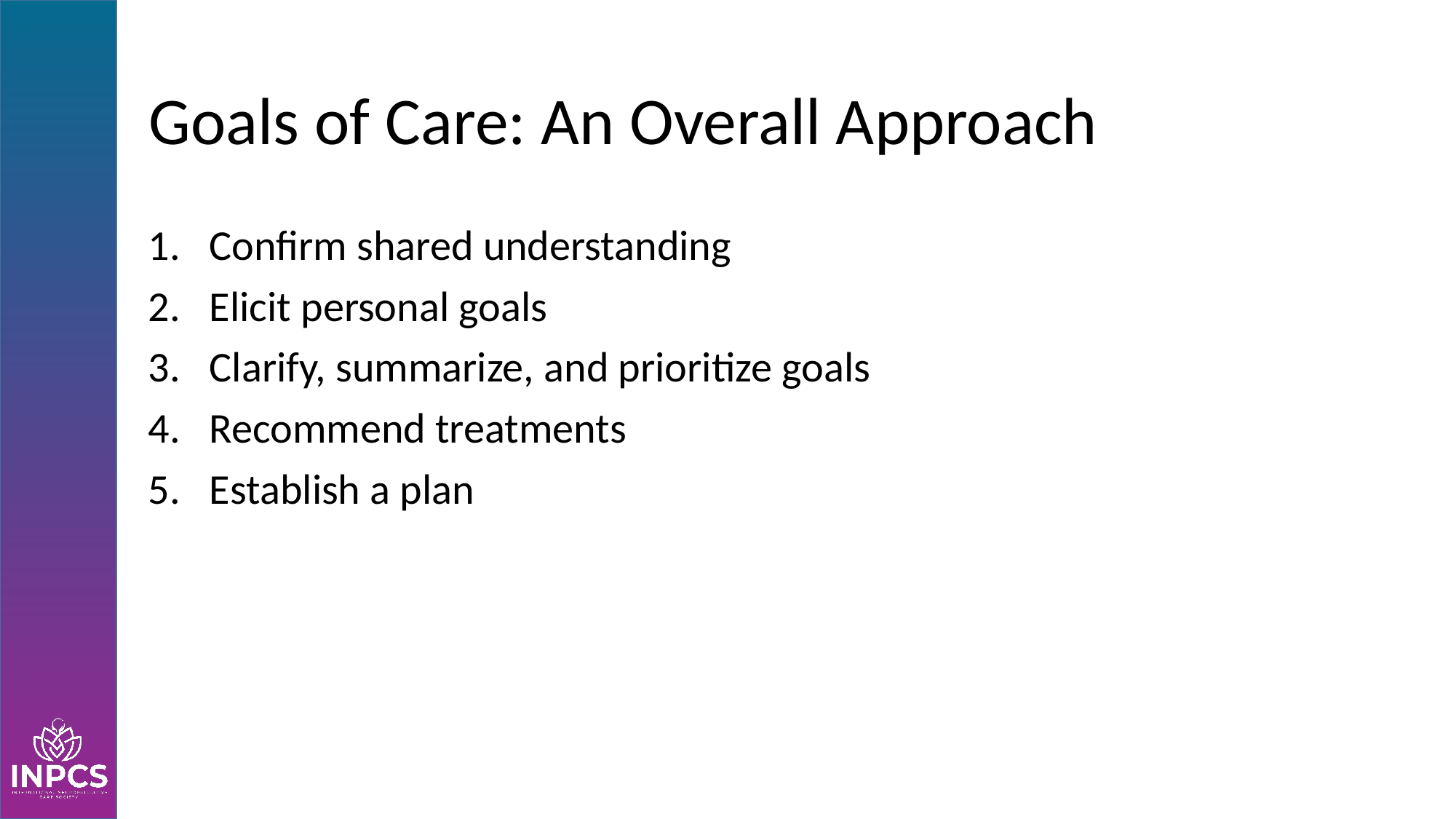

# Goals of Care: An Overall Approach
Confirm shared understanding
Elicit personal goals
Clarify, summarize, and prioritize goals
Recommend treatments
Establish a plan